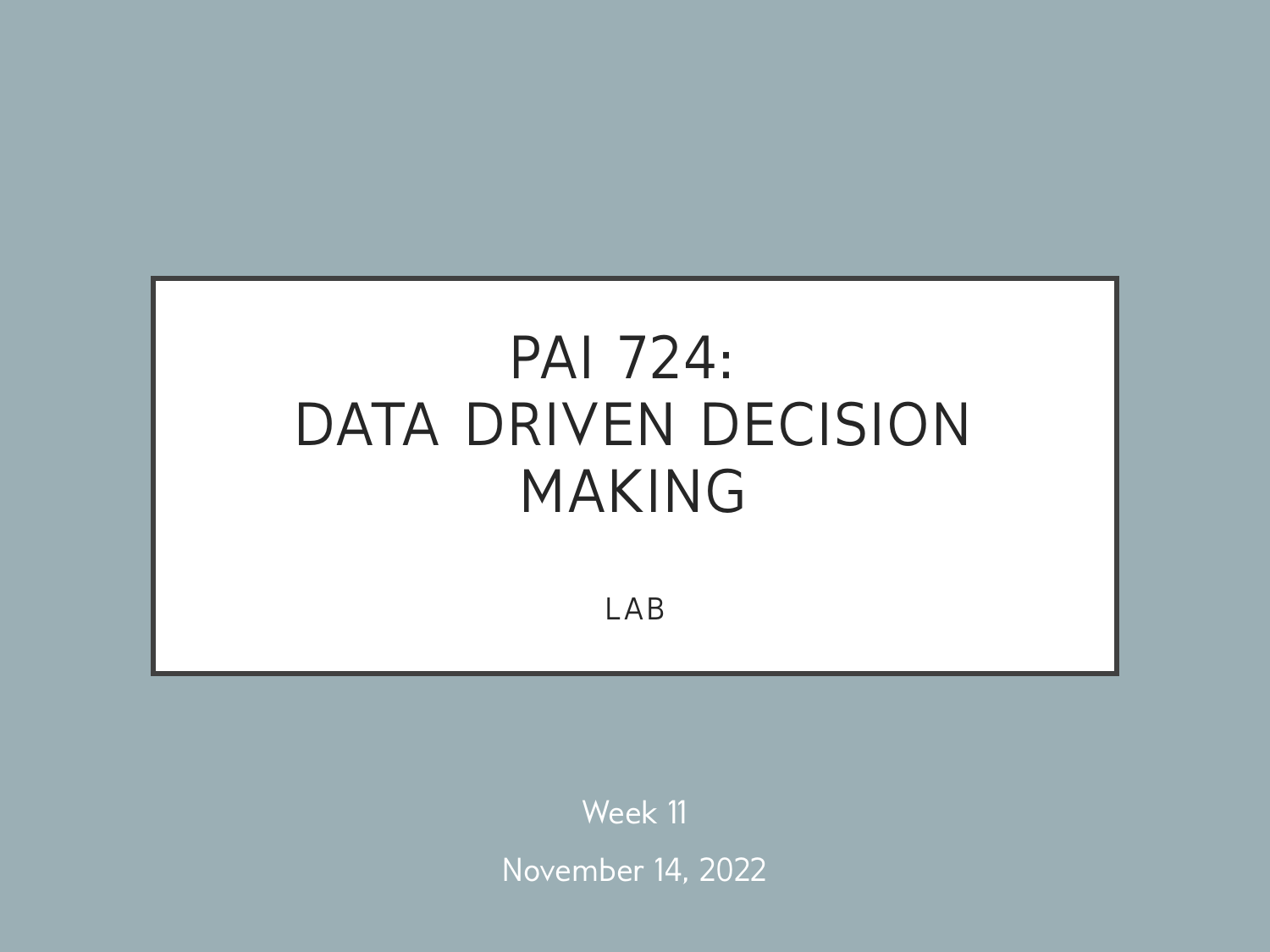

# PAI 724: Data Driven Decision making LAB
Week 11
November 14, 2022